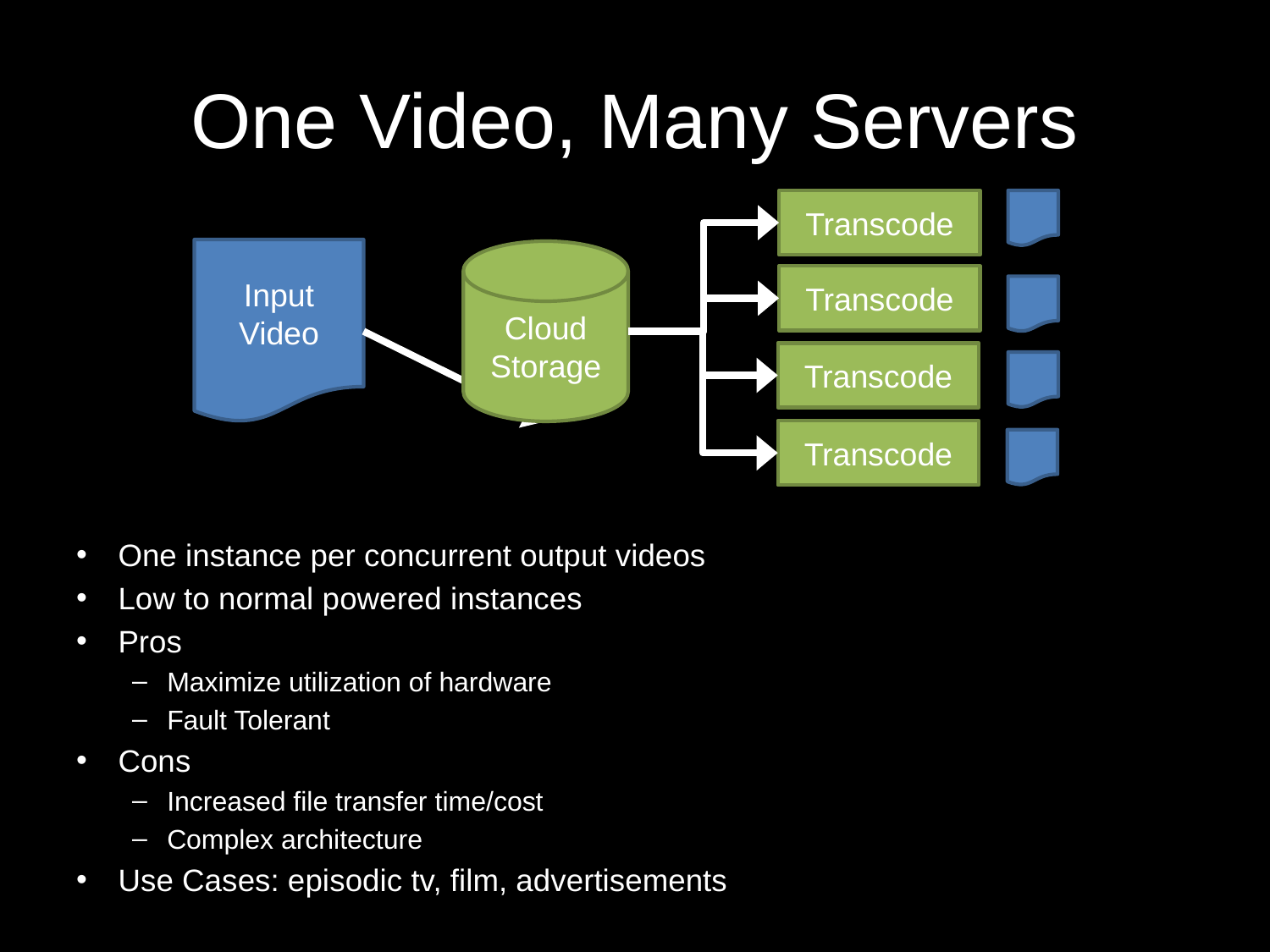

# One Video, Many Servers
Transcode

Input Video
Cloud
Storage
Transcode

Transcode

Transcode

One instance per concurrent output videos
Low to normal powered instances
Pros
Maximize utilization of hardware
Fault Tolerant
Cons
Increased file transfer time/cost
Complex architecture
Use Cases: episodic tv, film, advertisements